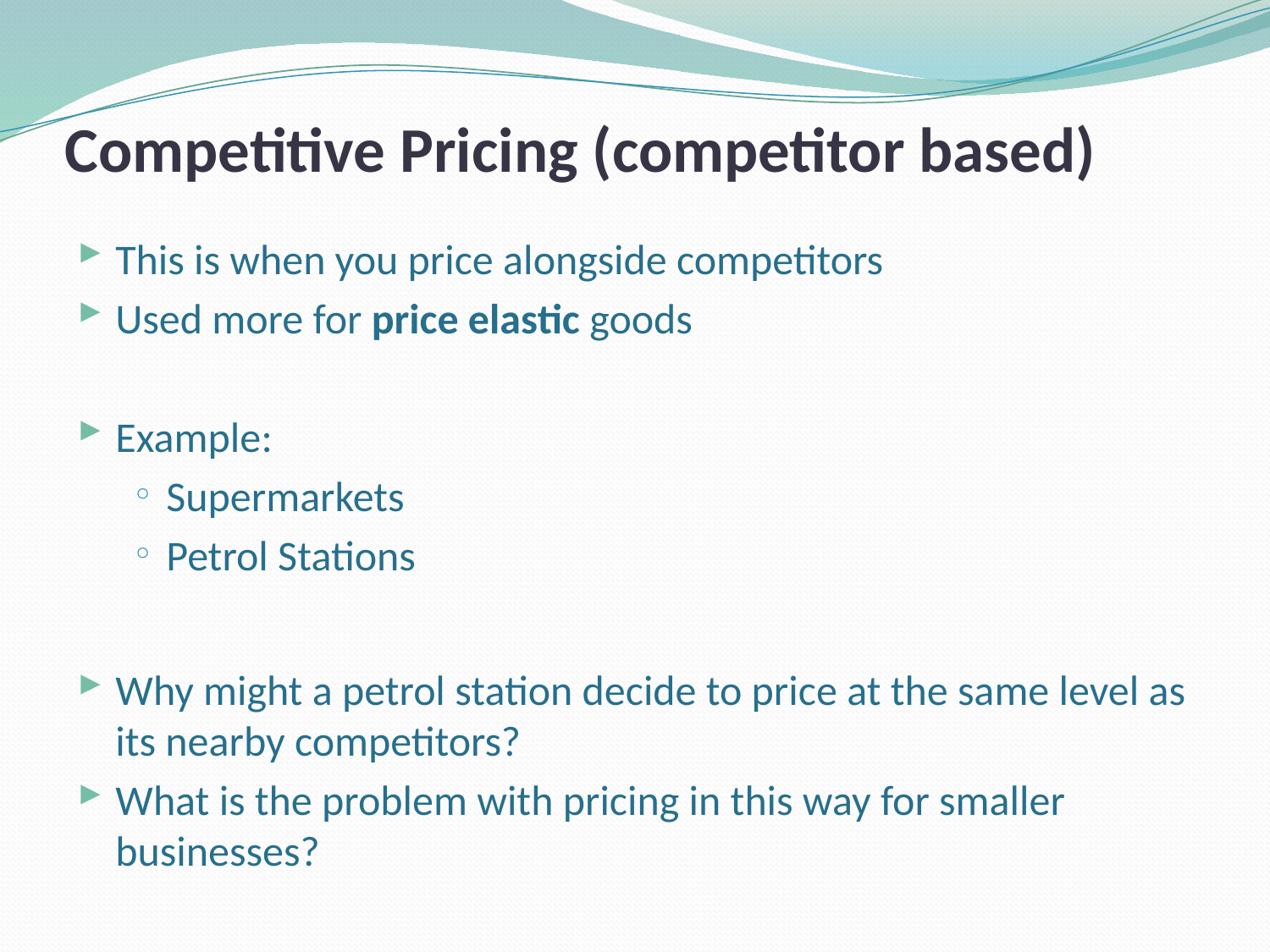

# Competitive Pricing (competitor based)
This is when you price alongside competitors
Used more for price elastic goods

Example:
Supermarkets
Petrol Stations

Why might a petrol station decide to price at the same level as its nearby competitors?
What is the problem with pricing in this way for smaller businesses?